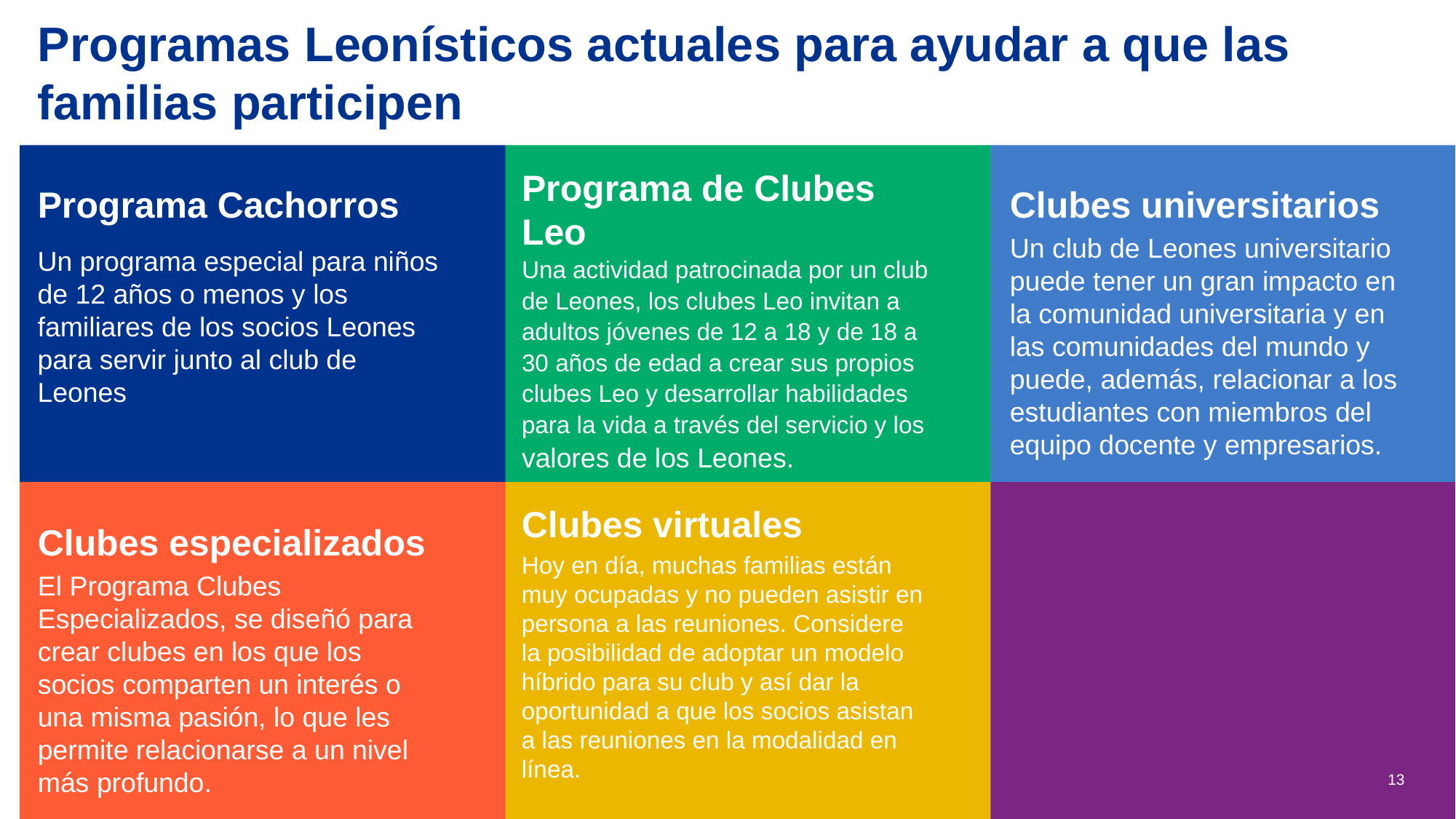

Programas Leonísticos actuales para ayudar a que las familias participen

Programa de Clubes Leo
Una actividad patrocinada por un club de Leones, los clubes Leo invitan a adultos jóvenes de 12 a 18 y de 18 a 30 años de edad a crear sus propios clubes Leo y desarrollar habilidades para la vida a través del servicio y los valores de los Leones.
Programa Cachorros

Clubes universitarios
Un club de Leones universitario puede tener un gran impacto en la comunidad universitaria y en las comunidades del mundo y puede, además, relacionar a los estudiantes con miembros del equipo docente y empresarios.

Un programa especial para niños de 12 años o menos y los familiares de los socios Leones para servir junto al club de Leones
Clubes virtuales
Hoy en día, muchas familias están muy ocupadas y no pueden asistir en persona a las reuniones. Considere la posibilidad de adoptar un modelo híbrido para su club y así dar la oportunidad a que los socios asistan a las reuniones en la modalidad en línea.
Clubes especializados
El Programa Clubes Especializados, se diseñó para crear clubes en los que los socios comparten un interés o una misma pasión, lo que les permite relacionarse a un nivel más profundo.

13